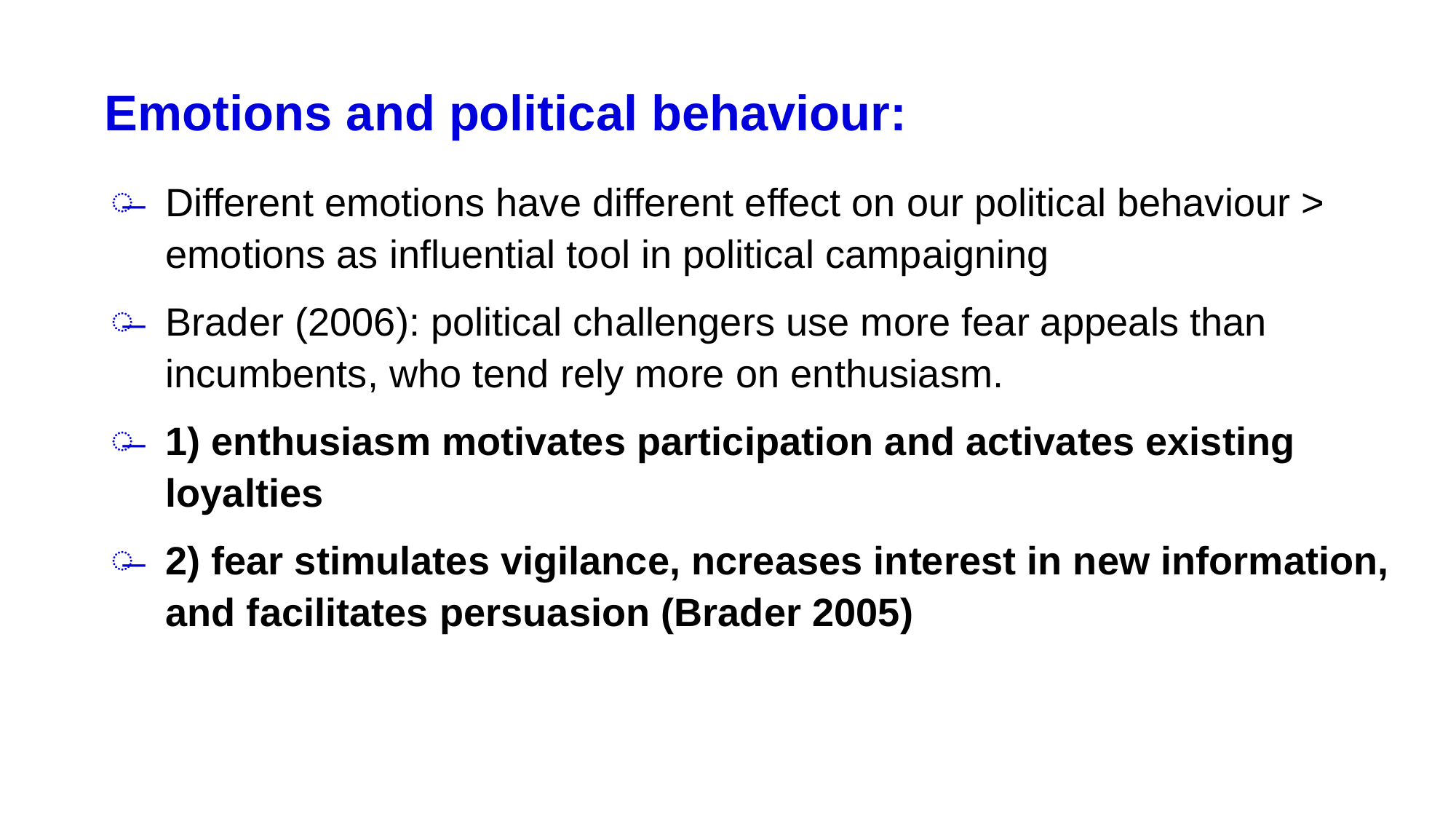

# Emotions and political behaviour:

Different emotions have different effect on our political behaviour > emotions as influential tool in political campaigning
Brader (2006): political challengers use more fear appeals than incumbents, who tend rely more on enthusiasm.
1) enthusiasm motivates participation and activates existing loyalties
2) fear stimulates vigilance, ncreases interest in new information, and facilitates persuasion (Brader 2005)